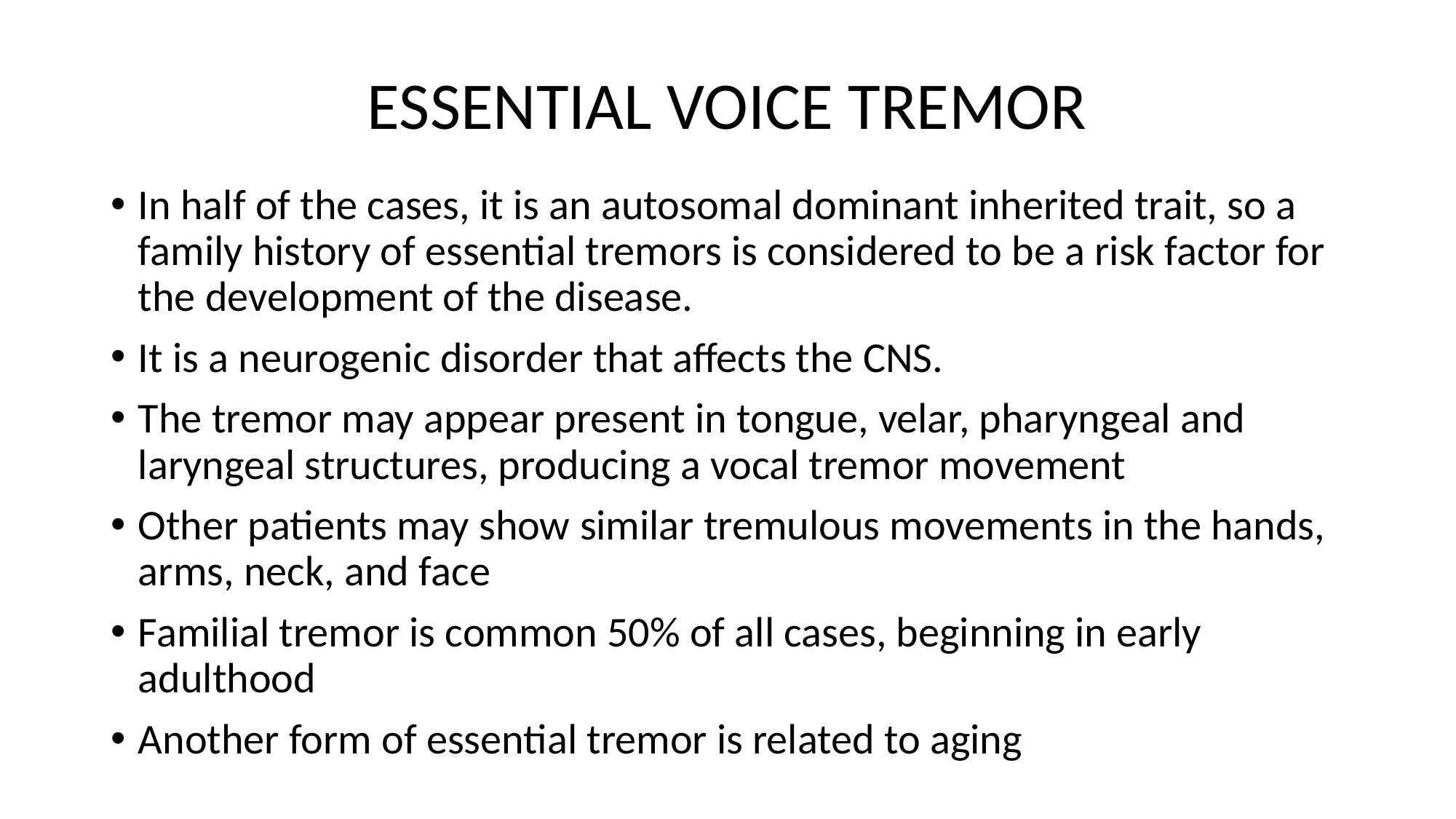

# ESSENTIAL VOICE TREMOR
In half of the cases, it is an autosomal dominant inherited trait, so a family history of essential tremors is considered to be a risk factor for the development of the disease.
It is a neurogenic disorder that affects the CNS.
The tremor may appear present in tongue, velar, pharyngeal and laryngeal structures, producing a vocal tremor movement
Other patients may show similar tremulous movements in the hands, arms, neck, and face
Familial tremor is common 50% of all cases, beginning in early adulthood
Another form of essential tremor is related to aging